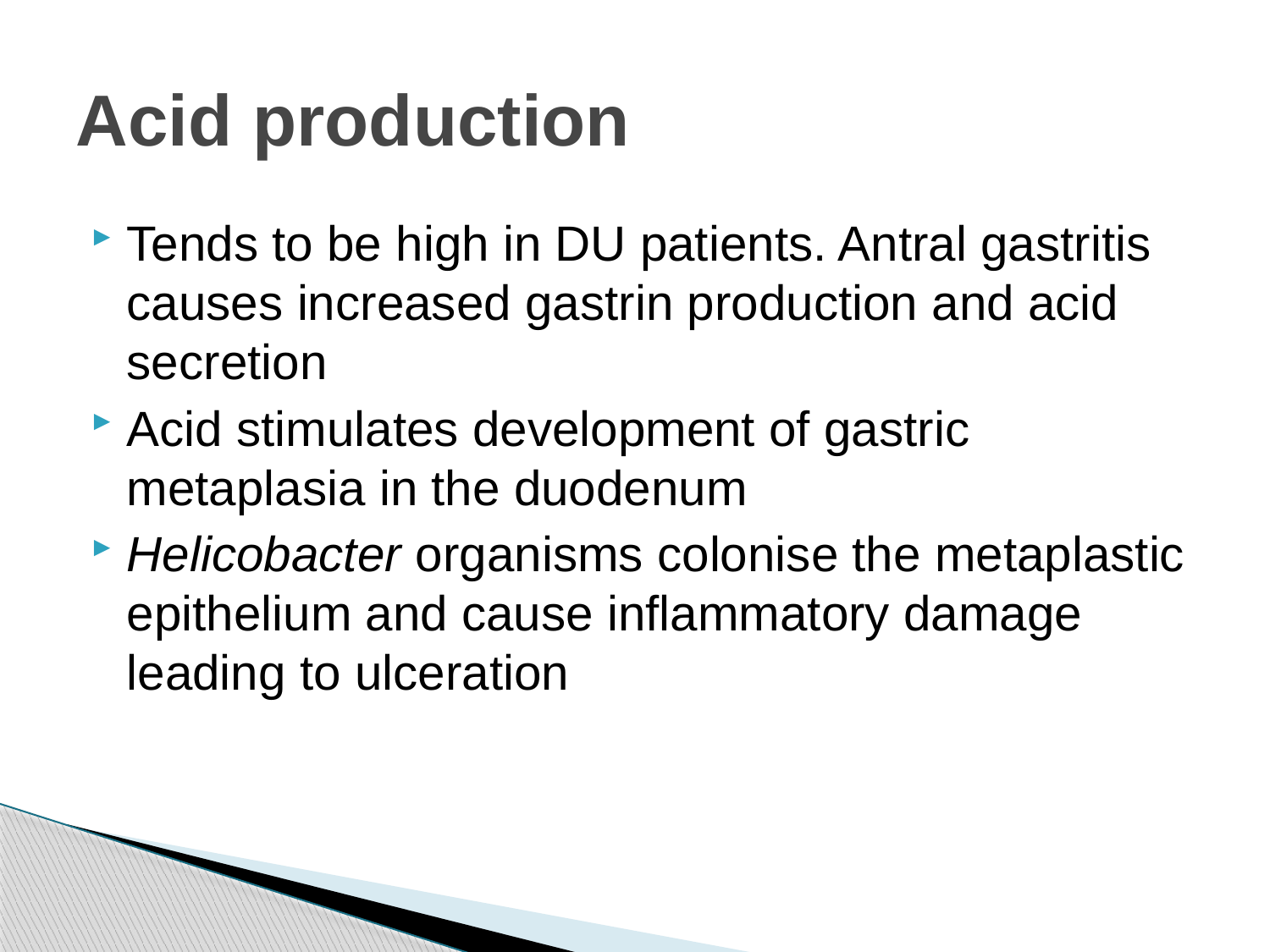

# Acid production
Tends to be high in DU patients. Antral gastritis causes increased gastrin production and acid secretion
Acid stimulates development of gastric metaplasia in the duodenum
Helicobacter organisms colonise the metaplastic epithelium and cause inflammatory damage leading to ulceration